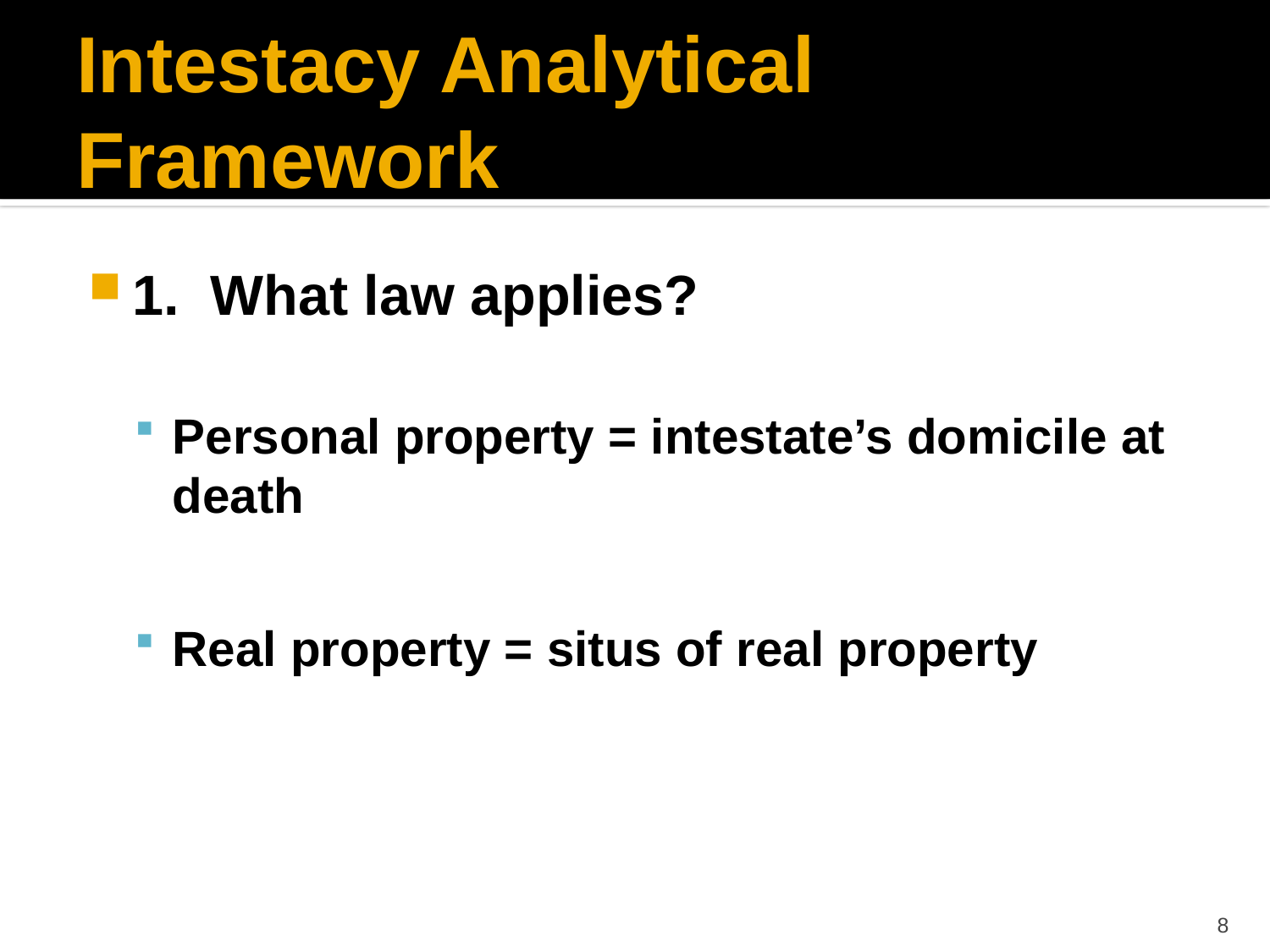

# Intestacy Analytical Framework
1.  What law applies?

Personal property = intestate’s domicile at death

Real property = situs of real property
8